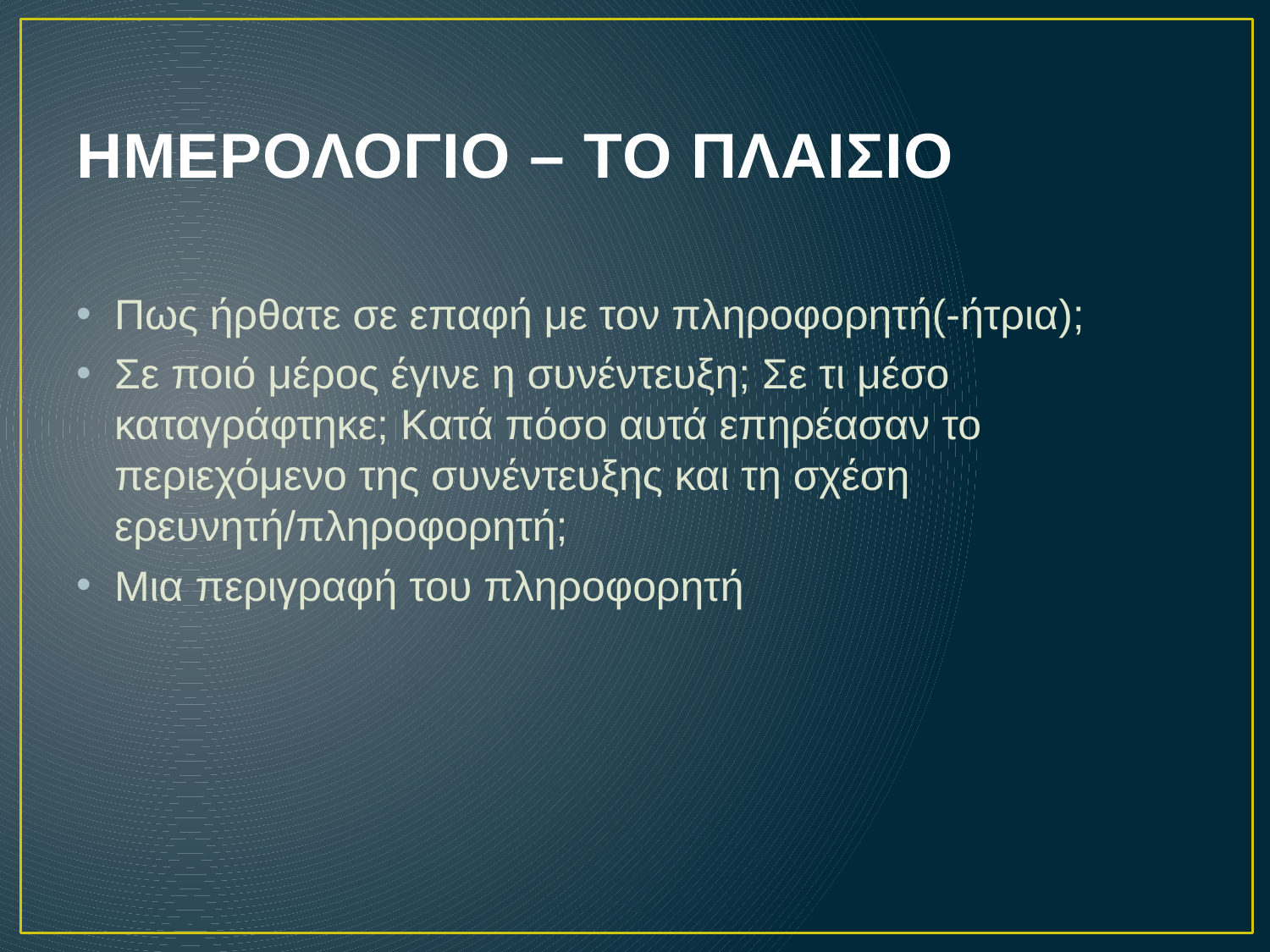

# ΗΜΕΡΟΛΟΓΙΟ – ΤΟ ΠΛΑΙΣΙΟ

Πως ήρθατε σε επαφή με τον πληροφορητή(-ήτρια);
Σε ποιό μέρος έγινε η συνέντευξη; Σε τι μέσο καταγράφτηκε; Κατά πόσο αυτά επηρέασαν το περιεχόμενο της συνέντευξης και τη σχέση ερευνητή/πληροφορητή;
Μια περιγραφή του πληροφορητή